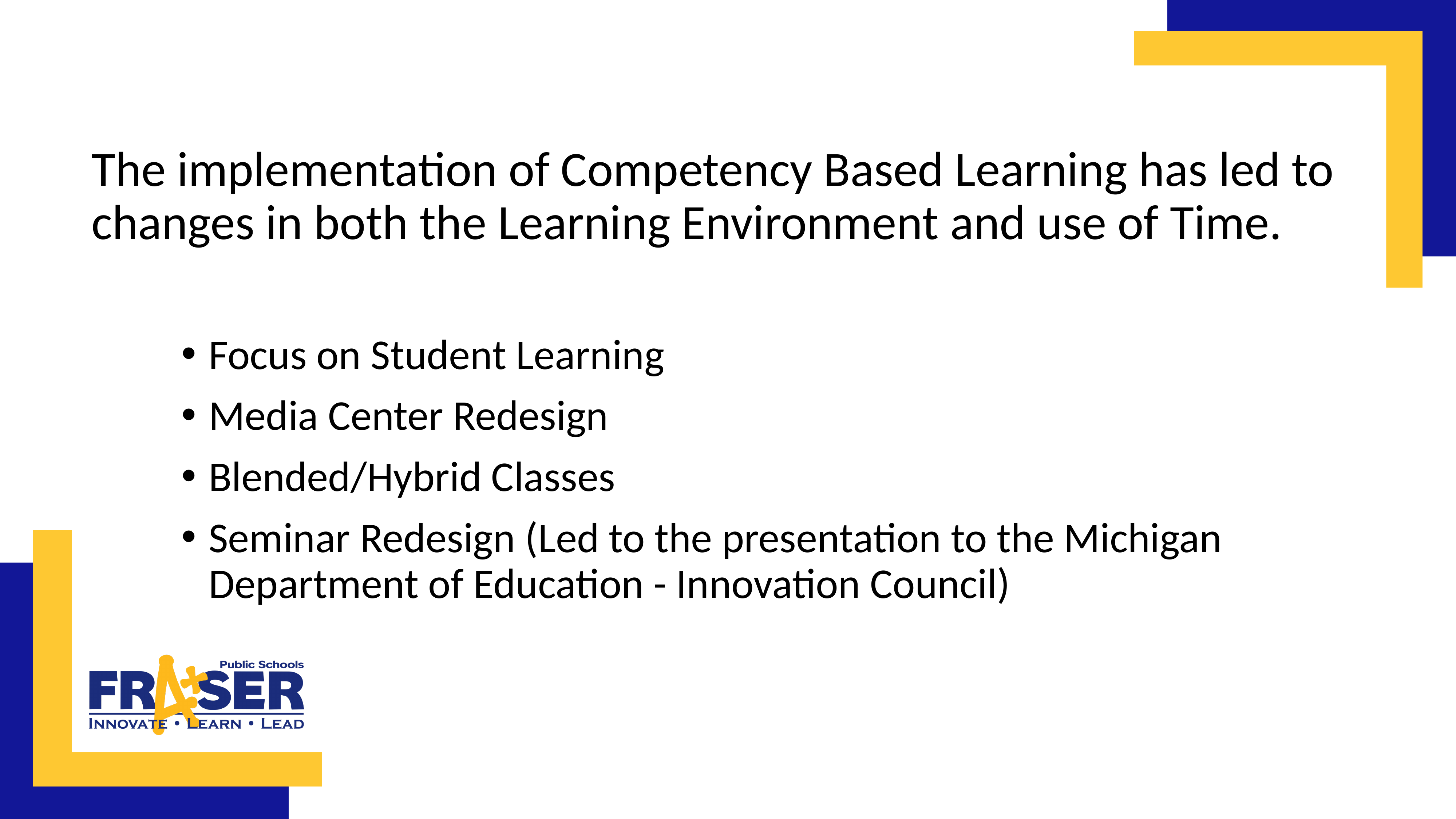

# The implementation of Competency Based Learning has led to changes in both the Learning Environment and use of Time.
Focus on Student Learning
Media Center Redesign
Blended/Hybrid Classes
Seminar Redesign (Led to the presentation to the Michigan Department of Education - Innovation Council)